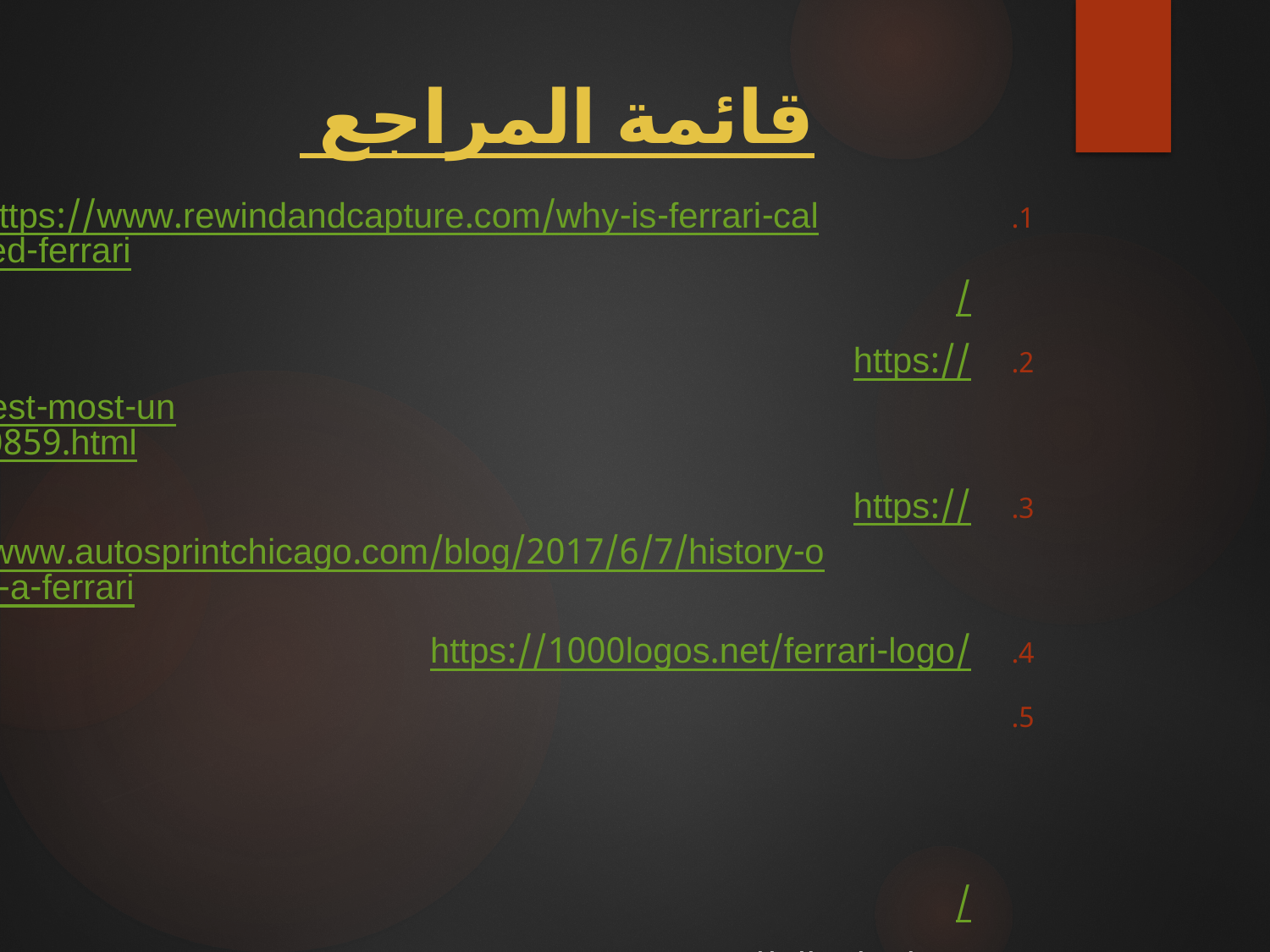

# قائمة المراجع
https://www.rewindandcapture.com/why-is-ferrari-called-ferrari/
https://www.autoevolution.com/news/the-strangest-most-unexpected-merchandise-sold-by-ferrari-140859.html
https://www.autosprintchicago.com/blog/2017/6/7/history-of-a-ferrari
https://1000logos.net/ferrari-logo/
https://the-arabic-marketer.com/%d8%a7%d9%84%d9%85%d8%b2%d9%8a%d8%ac-%d8%a7%d9%84%d8%aa%d8%b3%d9%88%d9%8a%d9%82%d9%8a-%d9%84%d9%81%d9%8a%d8%b1%d8%a7%d8%b1%d9%8a/
من اعدادد الطلبة